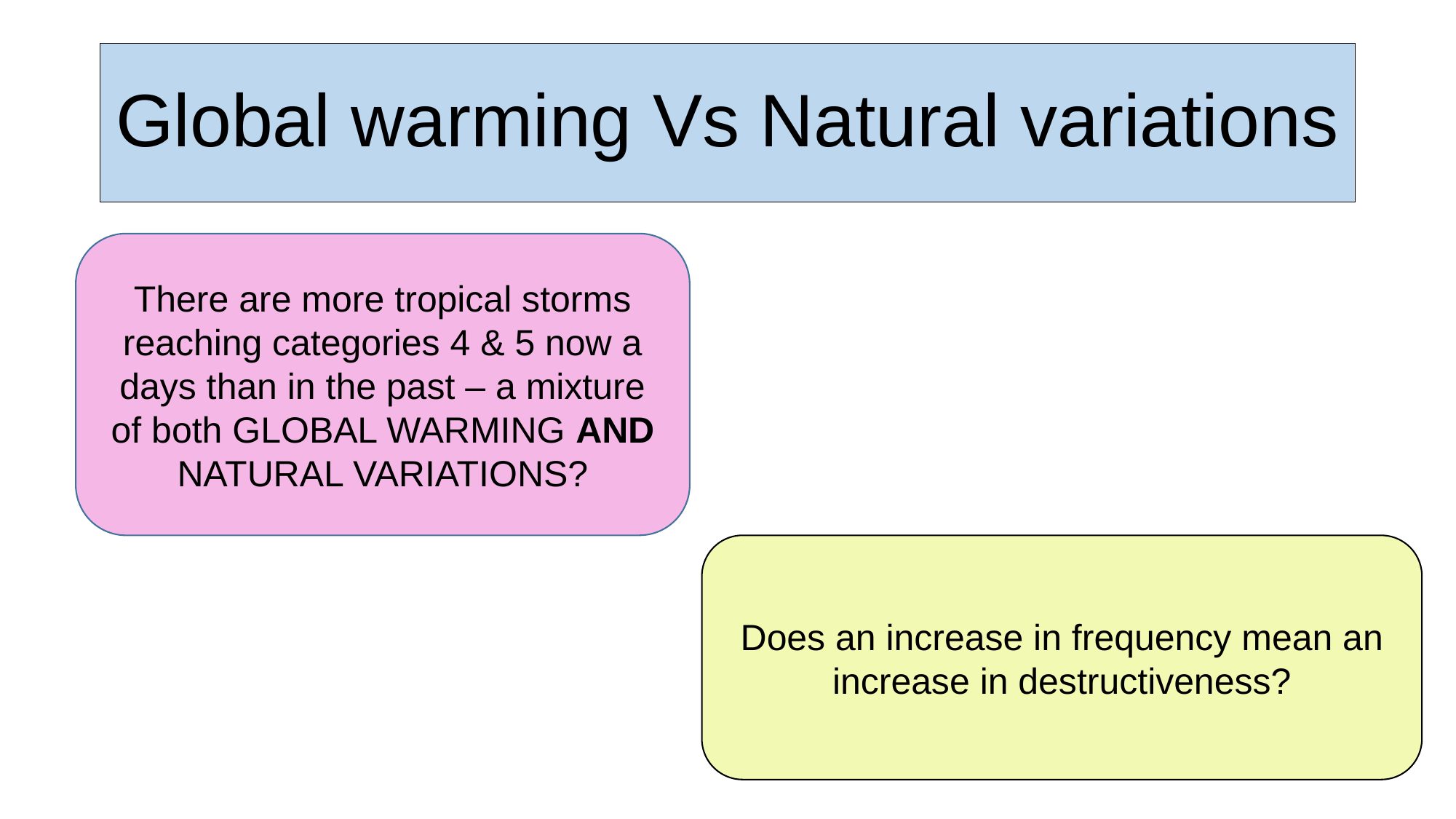

# Global warming Vs Natural variations
There are more tropical storms reaching categories 4 & 5 now a days than in the past – a mixture of both GLOBAL WARMING AND NATURAL VARIATIONS?
Does an increase in frequency mean an increase in destructiveness?